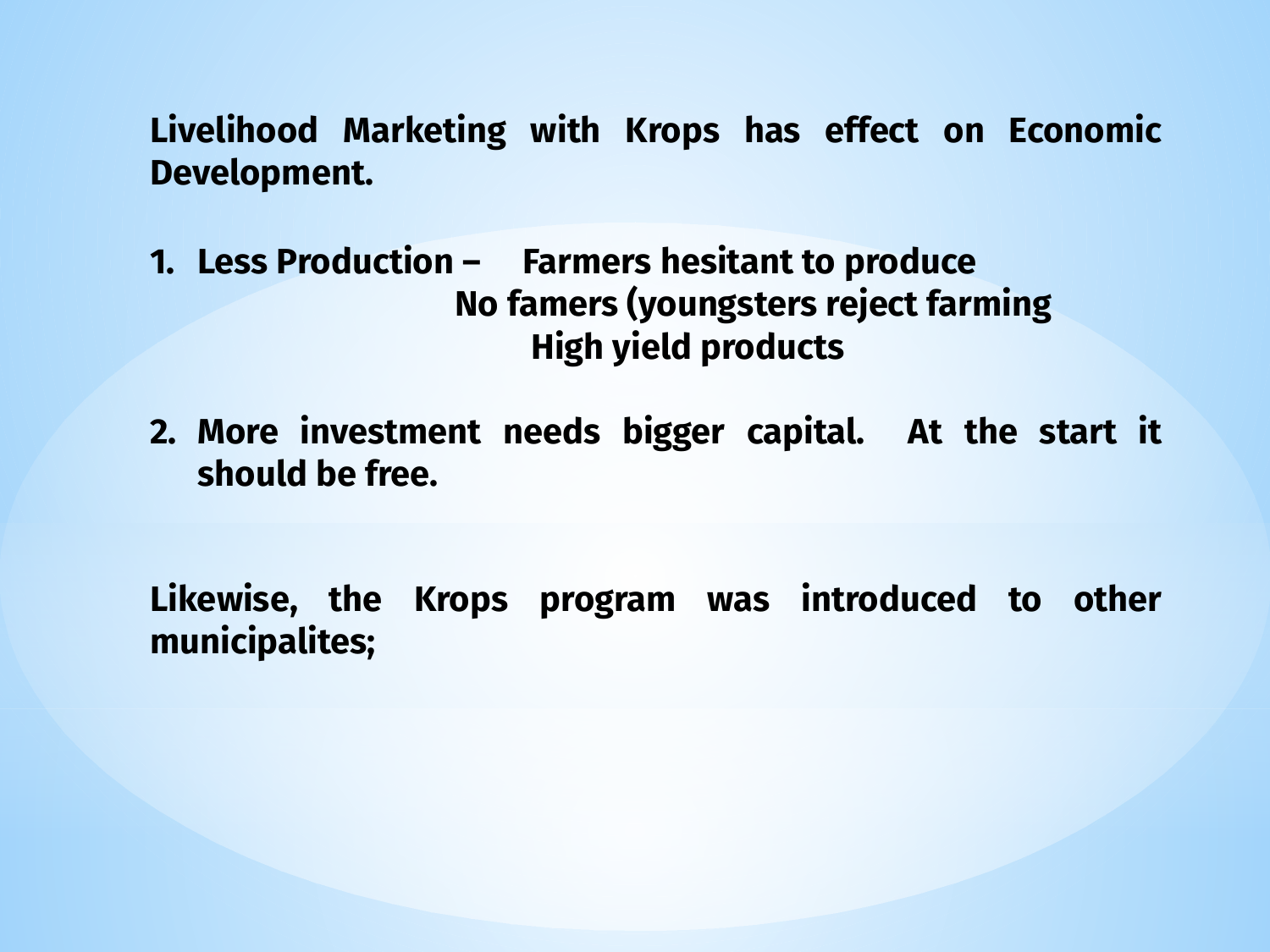

Livelihood Marketing with Krops has effect on Economic Development.
Less Production –     Farmers hesitant to produce
                                    No famers (youngsters reject farming
			High yield products

More investment needs bigger capital.  At the start it should be free.

Likewise, the Krops program was introduced to other municipalites;